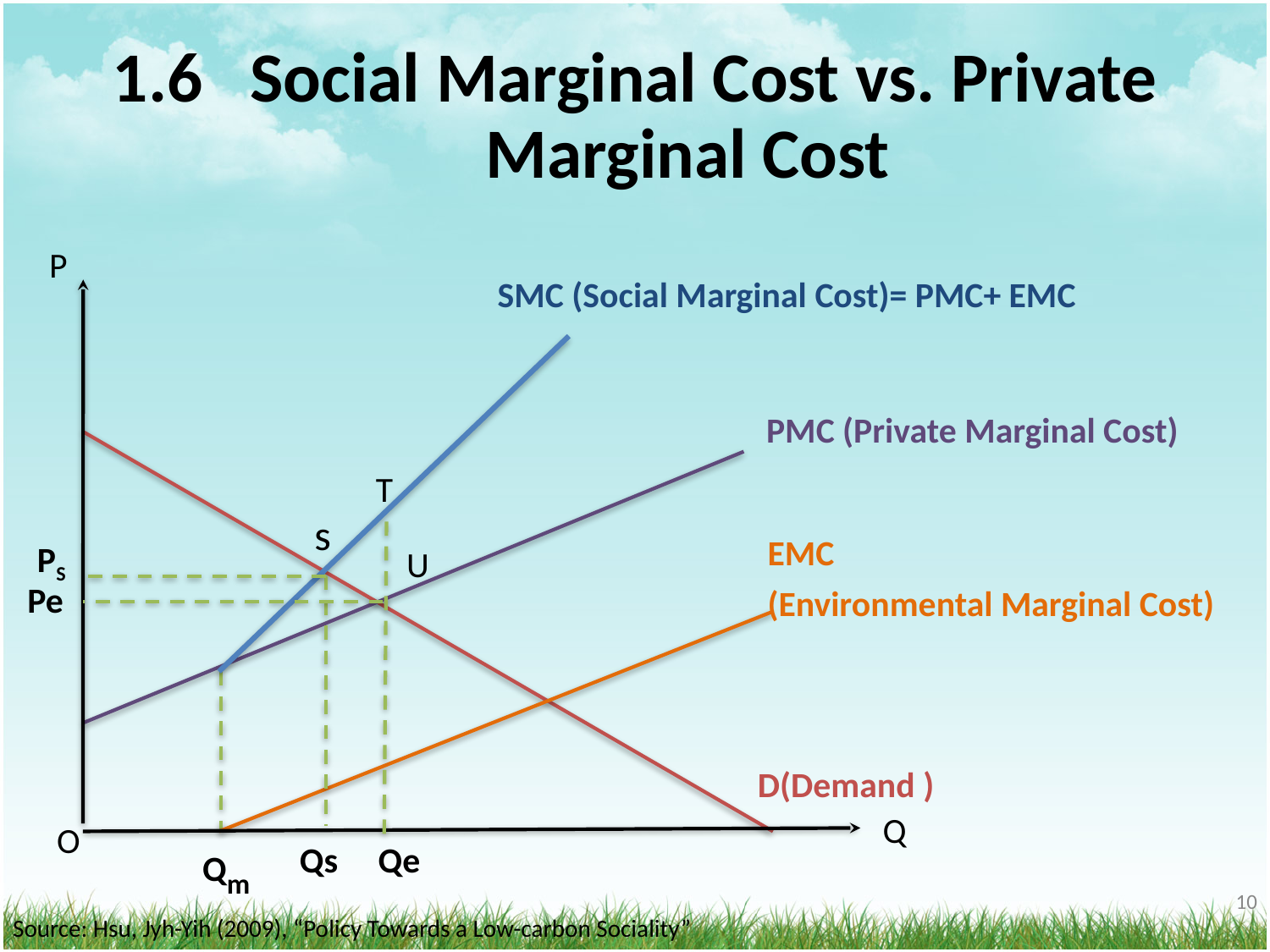

# 1.6   Social Marginal Cost vs. Private Marginal Cost
P
PS
Pe
Q
O
SMC (Social Marginal Cost)= PMC+ EMC
PMC (Private Marginal Cost)
 T
s
EMC
(Environmental Marginal Cost)
U
D(Demand )
Qm
Qs     Qe

10
Source: Hsu, Jyh-Yih (2009), “Policy Towards a Low-carbon Sociality”